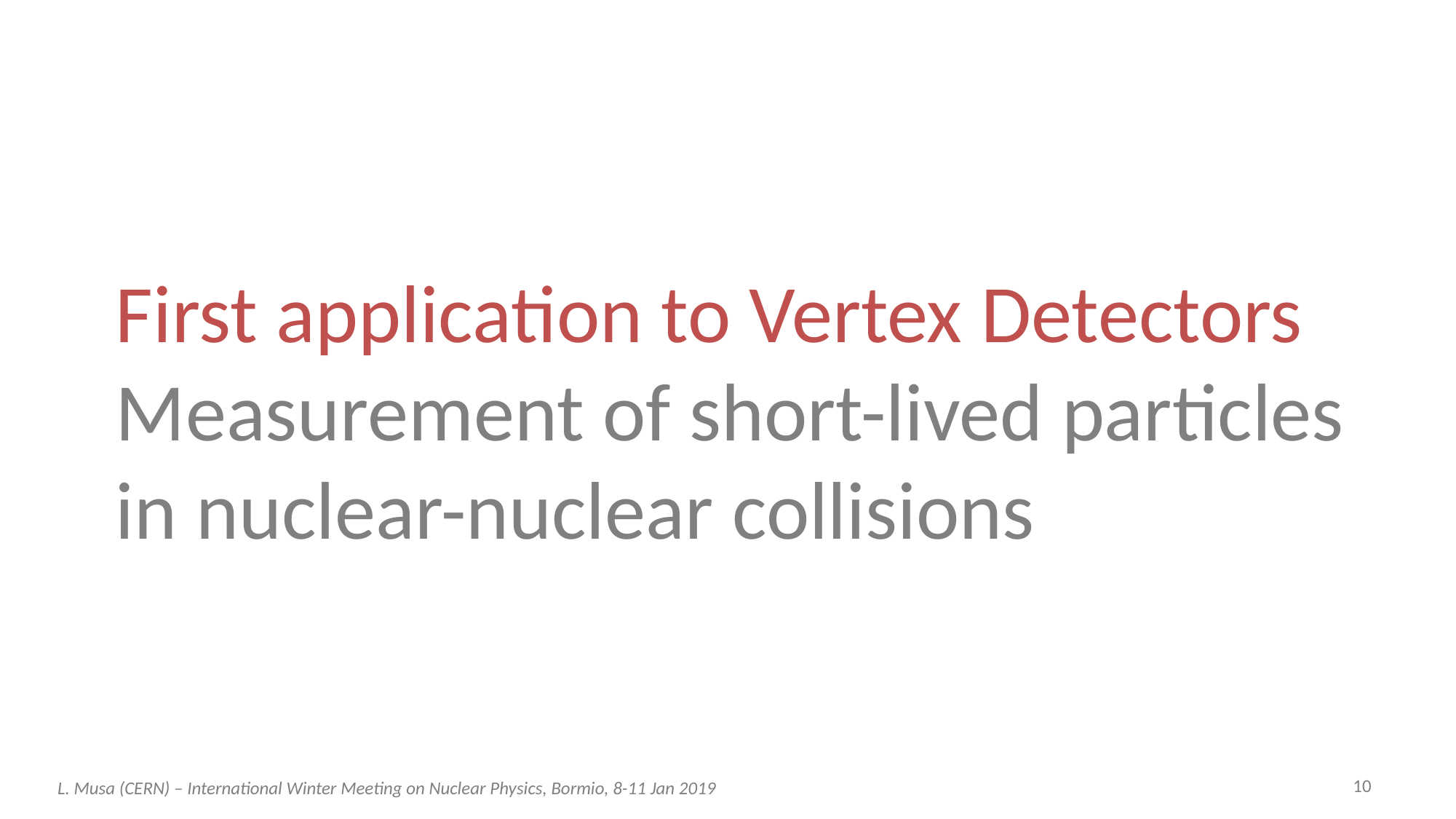

First application to Vertex Detectors
Measurement of short-lived particles in nuclear-nuclear collisions
10
L. Musa (CERN) – International Winter Meeting on Nuclear Physics, Bormio, 8-11 Jan 2019